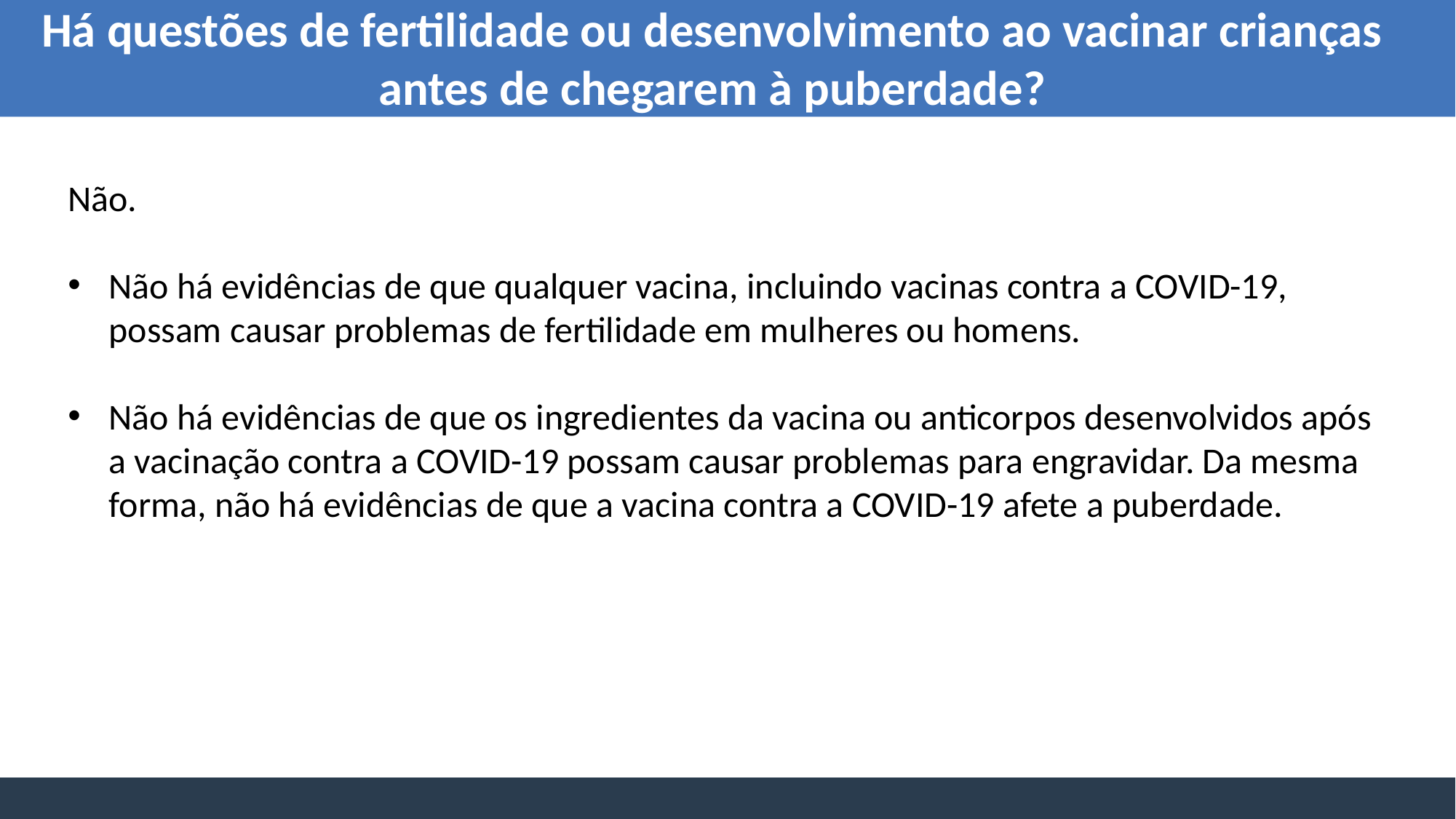

Há questões de fertilidade ou desenvolvimento ao vacinar crianças antes de chegarem à puberdade?
Não.

Não há evidências de que qualquer vacina, incluindo vacinas contra a COVID-19, possam causar problemas de fertilidade em mulheres ou homens.

Não há evidências de que os ingredientes da vacina ou anticorpos desenvolvidos após a vacinação contra a COVID-19 possam causar problemas para engravidar. Da mesma forma, não há evidências de que a vacina contra a COVID-19 afete a puberdade.